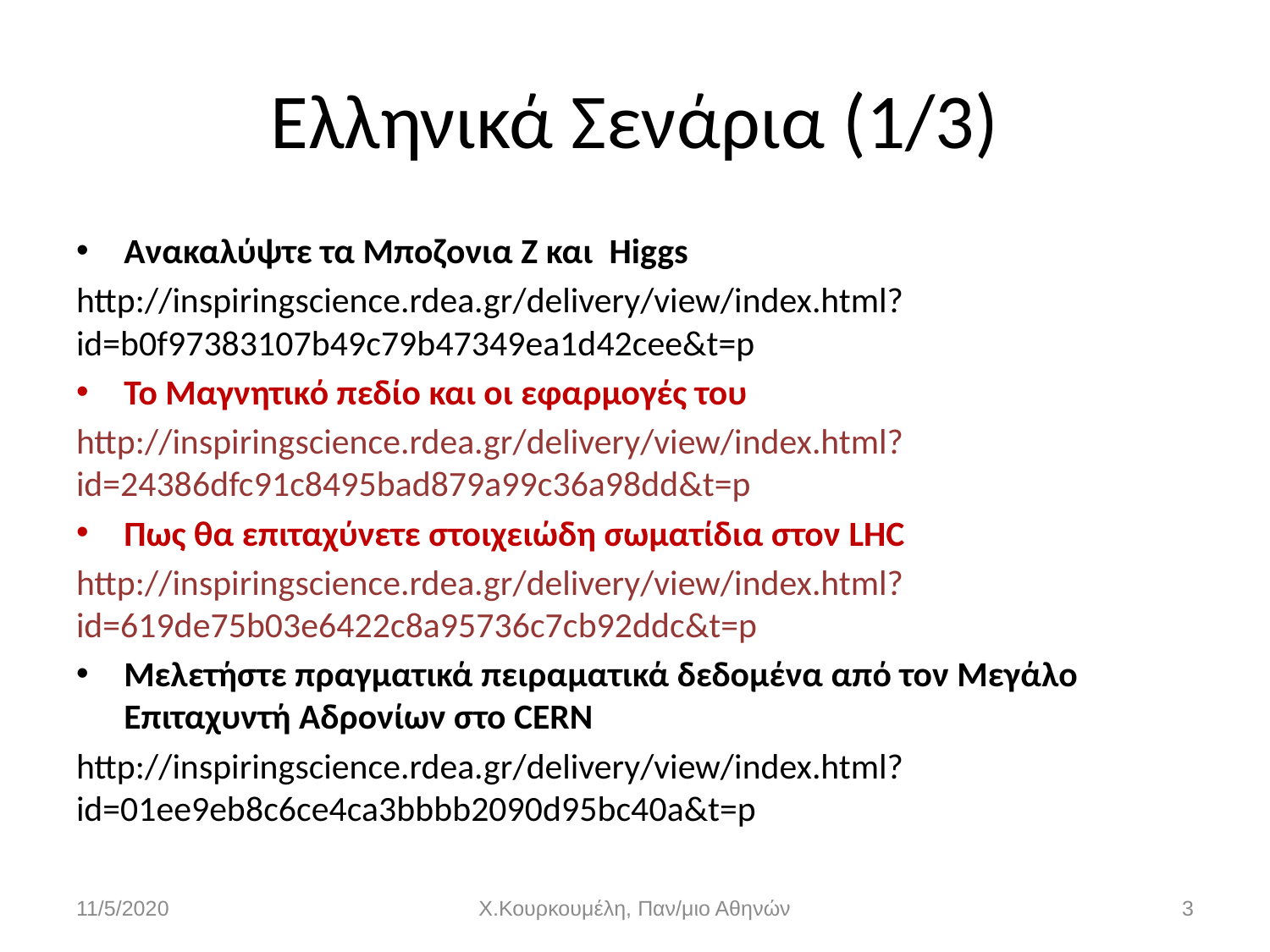

# Ελληνικά Σενάρια (1/3)
Ανακαλύψτε τα Μποζονια Ζ και  Higgs
http://inspiringscience.rdea.gr/delivery/view/index.html?id=b0f97383107b49c79b47349ea1d42cee&t=p
Το Μαγνητικό πεδίο και οι εφαρμογές του
http://inspiringscience.rdea.gr/delivery/view/index.html?id=24386dfc91c8495bad879a99c36a98dd&t=p
Πως θα επιταχύνετε στοιχειώδη σωματίδια στον LHC
http://inspiringscience.rdea.gr/delivery/view/index.html?id=619de75b03e6422c8a95736c7cb92ddc&t=p
Μελετήστε πραγματικά πειραματικά δεδομένα από τον Μεγάλο Επιταχυντή Αδρονίων στο CERN
http://inspiringscience.rdea.gr/delivery/view/index.html?id=01ee9eb8c6ce4ca3bbbb2090d95bc40a&t=p

11/5/2020
Χ.Κουρκουμέλη, Παν/μιο Αθηνών
3